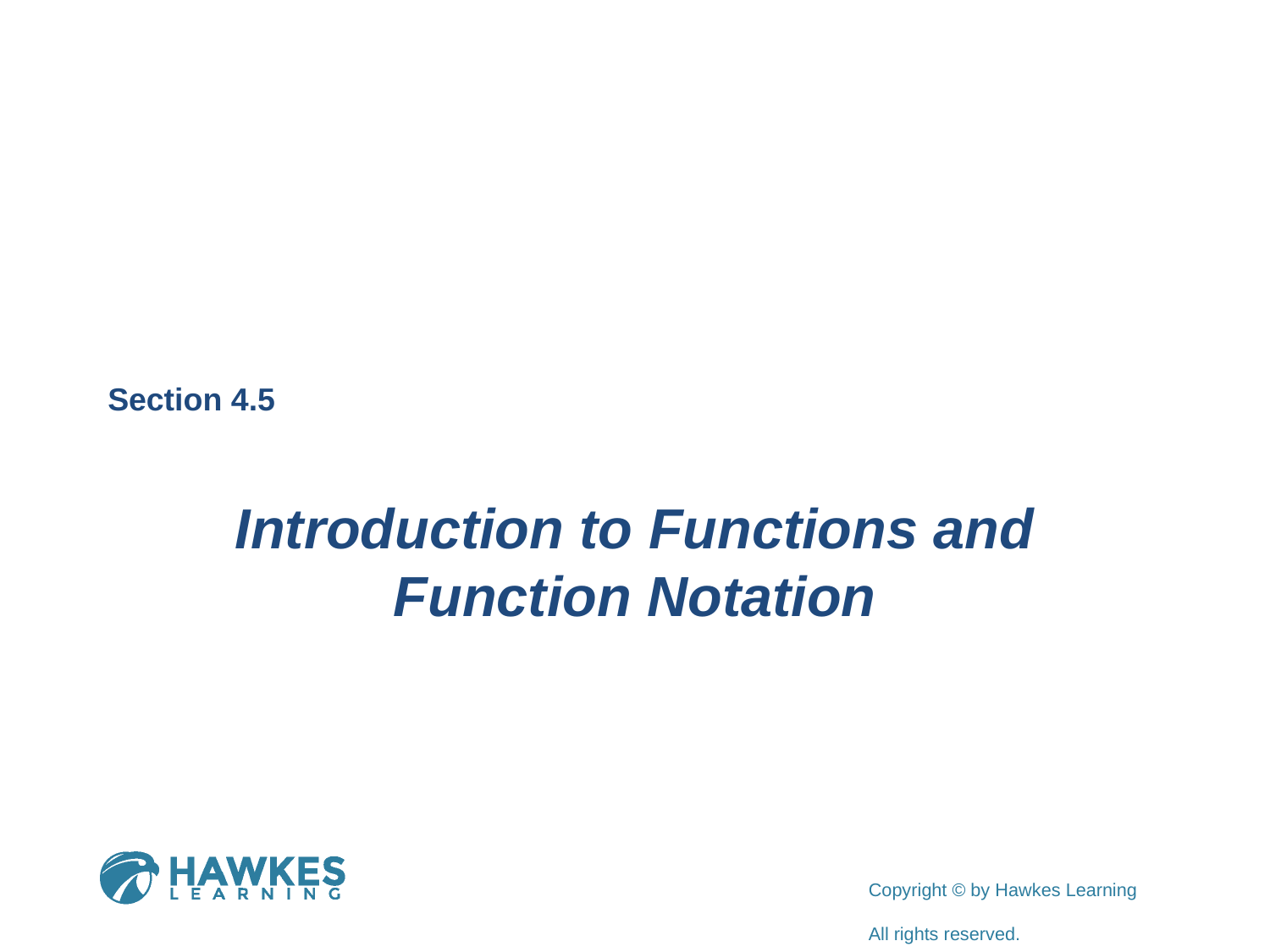

Section 4.5
Introduction to Functions and Function Notation